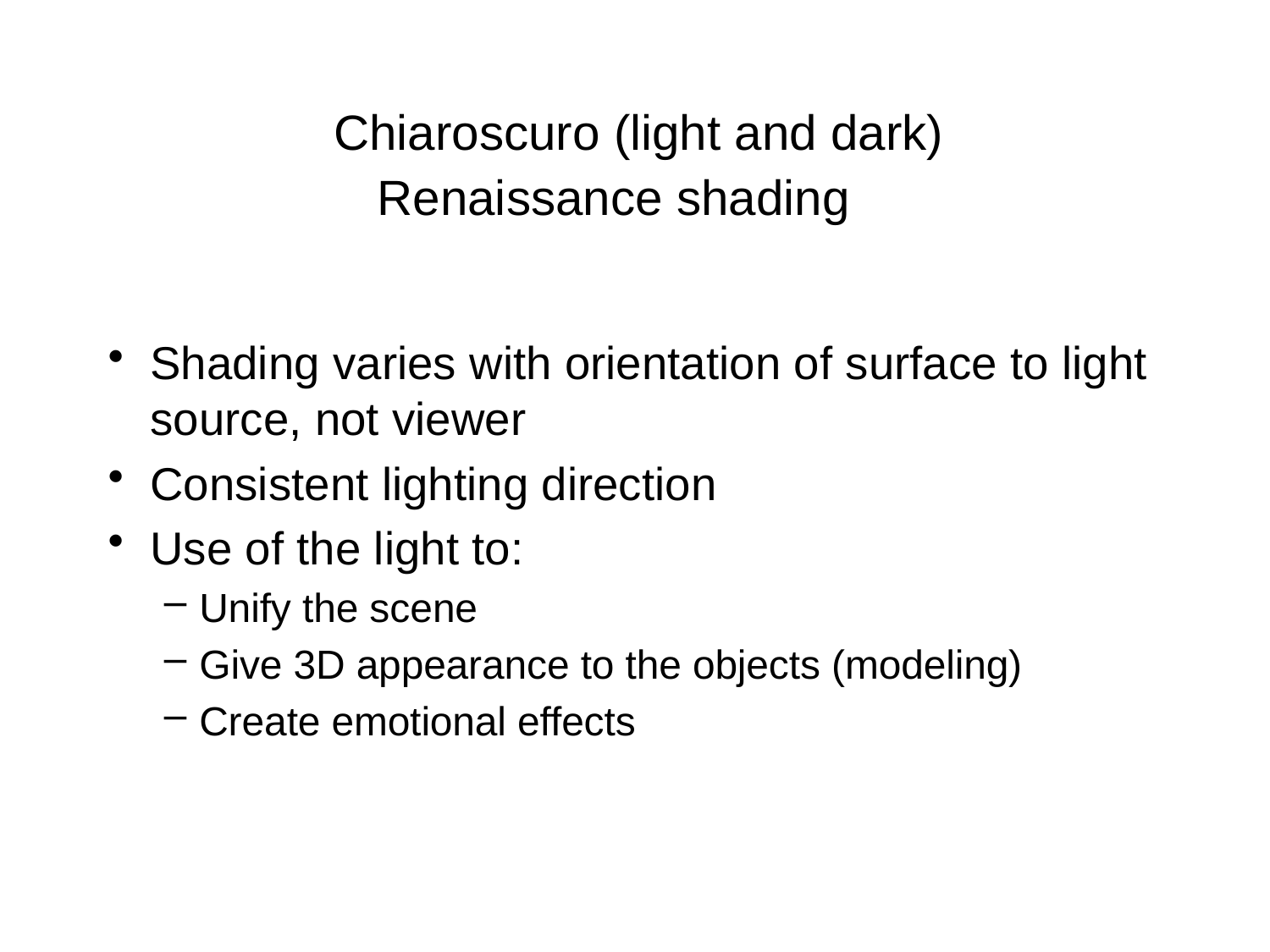

Chiaroscuro (light and dark)
# Renaissance shading
Shading varies with orientation of surface to light source, not viewer
Consistent lighting direction
Use of the light to:
Unify the scene
Give 3D appearance to the objects (modeling)
Create emotional effects